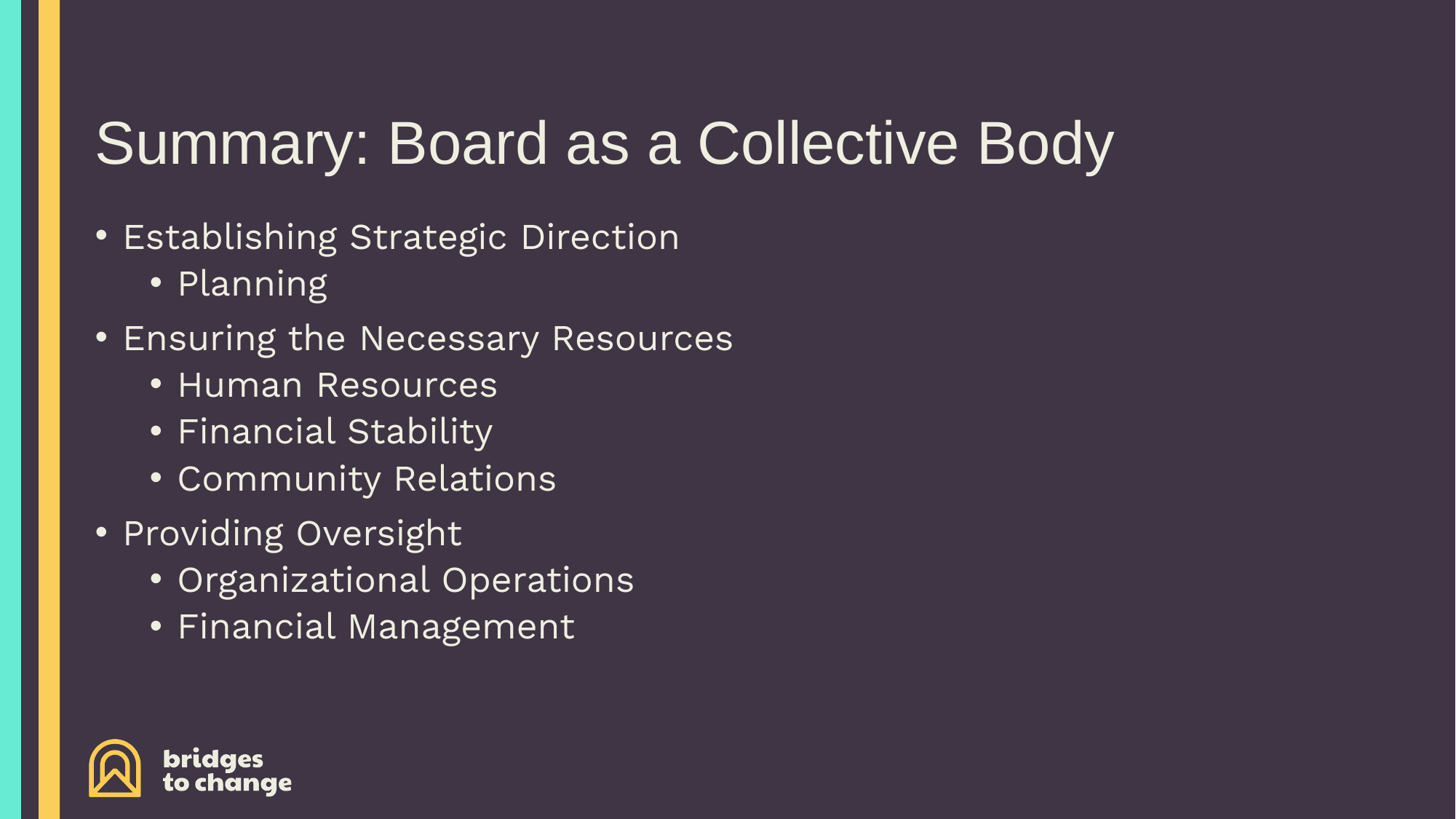

# Summary: Board as a Collective Body
Establishing Strategic Direction
Planning
Ensuring the Necessary Resources
Human Resources
Financial Stability
Community Relations
Providing Oversight
Organizational Operations
Financial Management